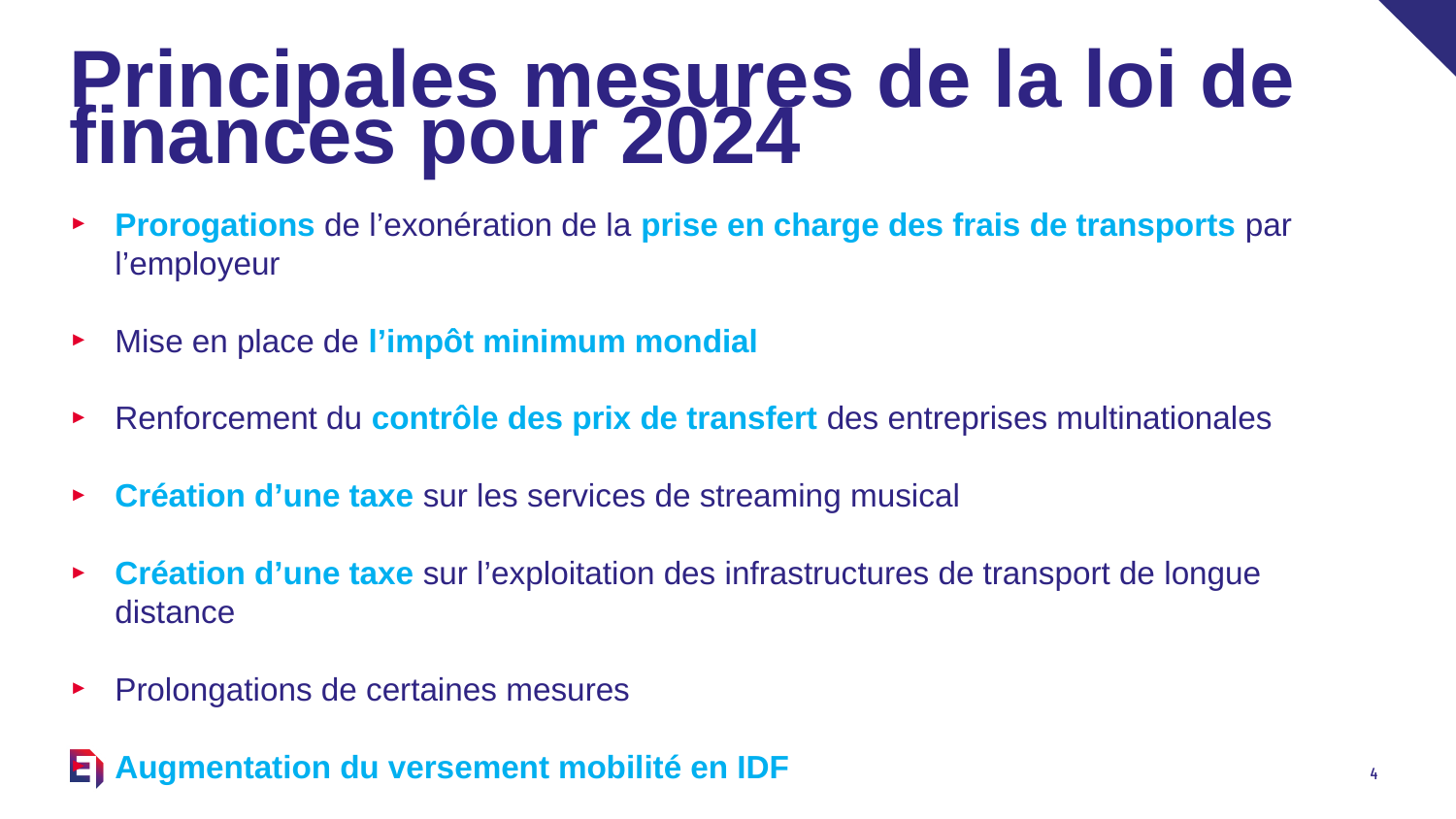

# Principales mesures de la loi de finances pour 2024
Prorogations de l’exonération de la prise en charge des frais de transports par l’employeur

Mise en place de l’impôt minimum mondial

Renforcement du contrôle des prix de transfert des entreprises multinationales

Création d’une taxe sur les services de streaming musical

Création d’une taxe sur l’exploitation des infrastructures de transport de longue distance

Prolongations de certaines mesures

Augmentation du versement mobilité en IDF

4